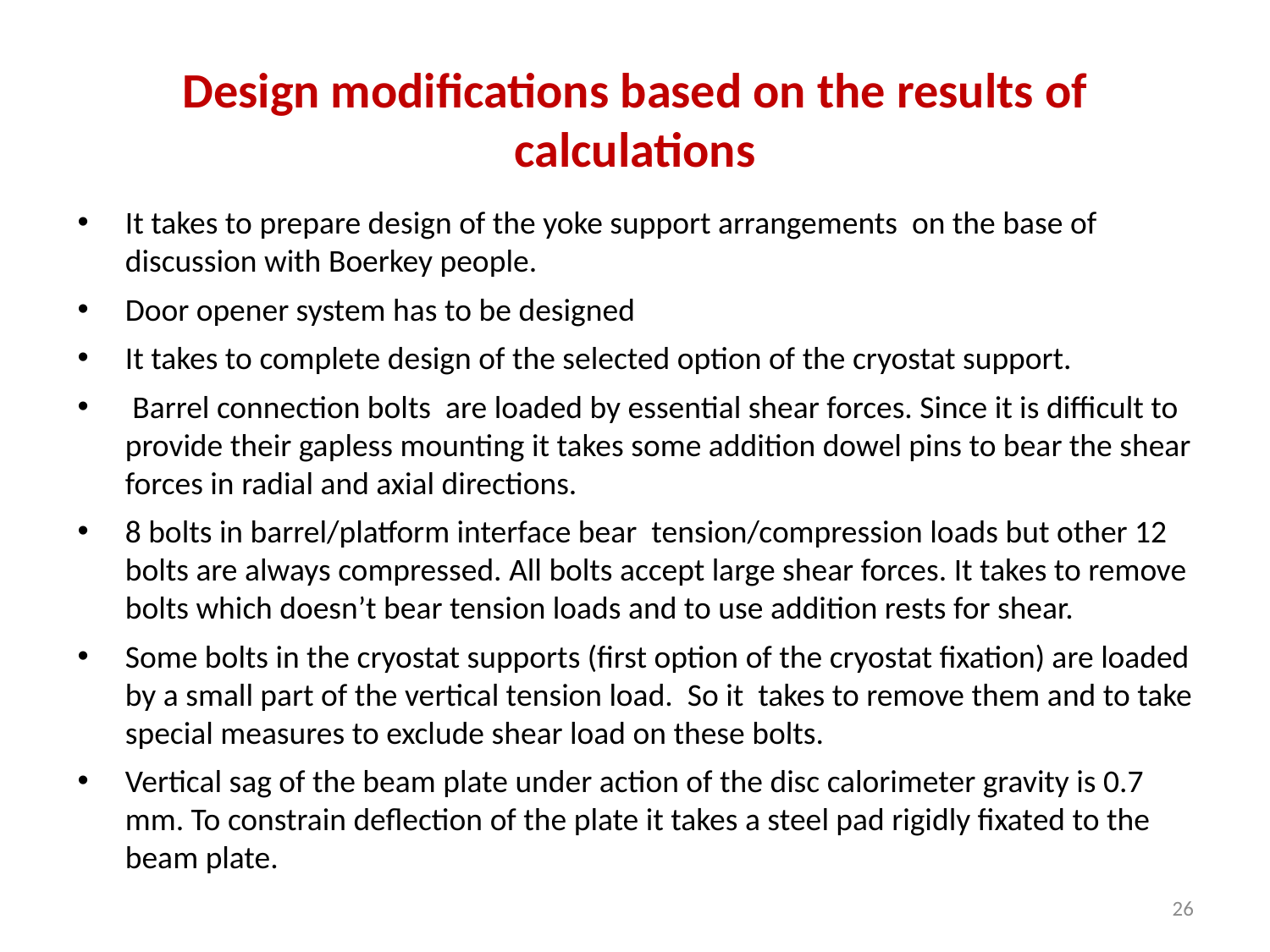

# Design modifications based on the results of calculations
It takes to prepare design of the yoke support arrangements  on the base of discussion with Boerkey people.
Door opener system has to be designed
It takes to complete design of the selected option of the cryostat support.
 Barrel connection bolts  are loaded by essential shear forces. Since it is difficult to provide their gapless mounting it takes some addition dowel pins to bear the shear forces in radial and axial directions.
8 bolts in barrel/platform interface bear  tension/compression loads but other 12 bolts are always compressed. All bolts accept large shear forces. It takes to remove bolts which doesn’t bear tension loads and to use addition rests for shear.
Some bolts in the cryostat supports (first option of the cryostat fixation) are loaded by a small part of the vertical tension load.  So it  takes to remove them and to take special measures to exclude shear load on these bolts.
Vertical sag of the beam plate under action of the disc calorimeter gravity is 0.7 mm. To constrain deflection of the plate it takes a steel pad rigidly fixated to the beam plate.

26